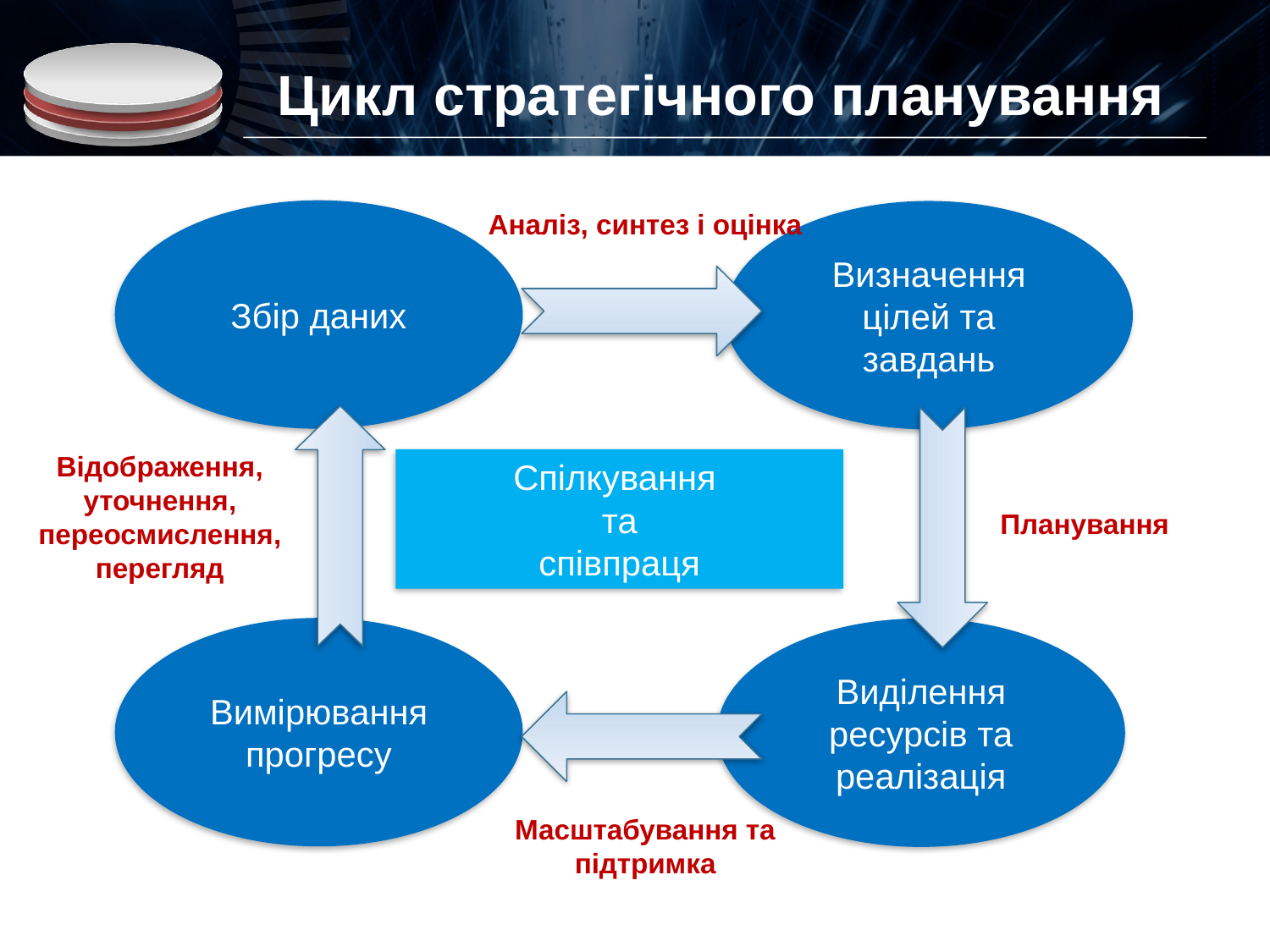

# Цикл стратегічного планування
Збір даних
Аналіз, синтез і оцінка
Визначення цілей та завдань

Відображення, уточнення, переосмислення, перегляд
Спілкування
та
співпраця

Планування
Вимірювання прогресу
Виділення ресурсів та реалізація

Масштабування та підтримка